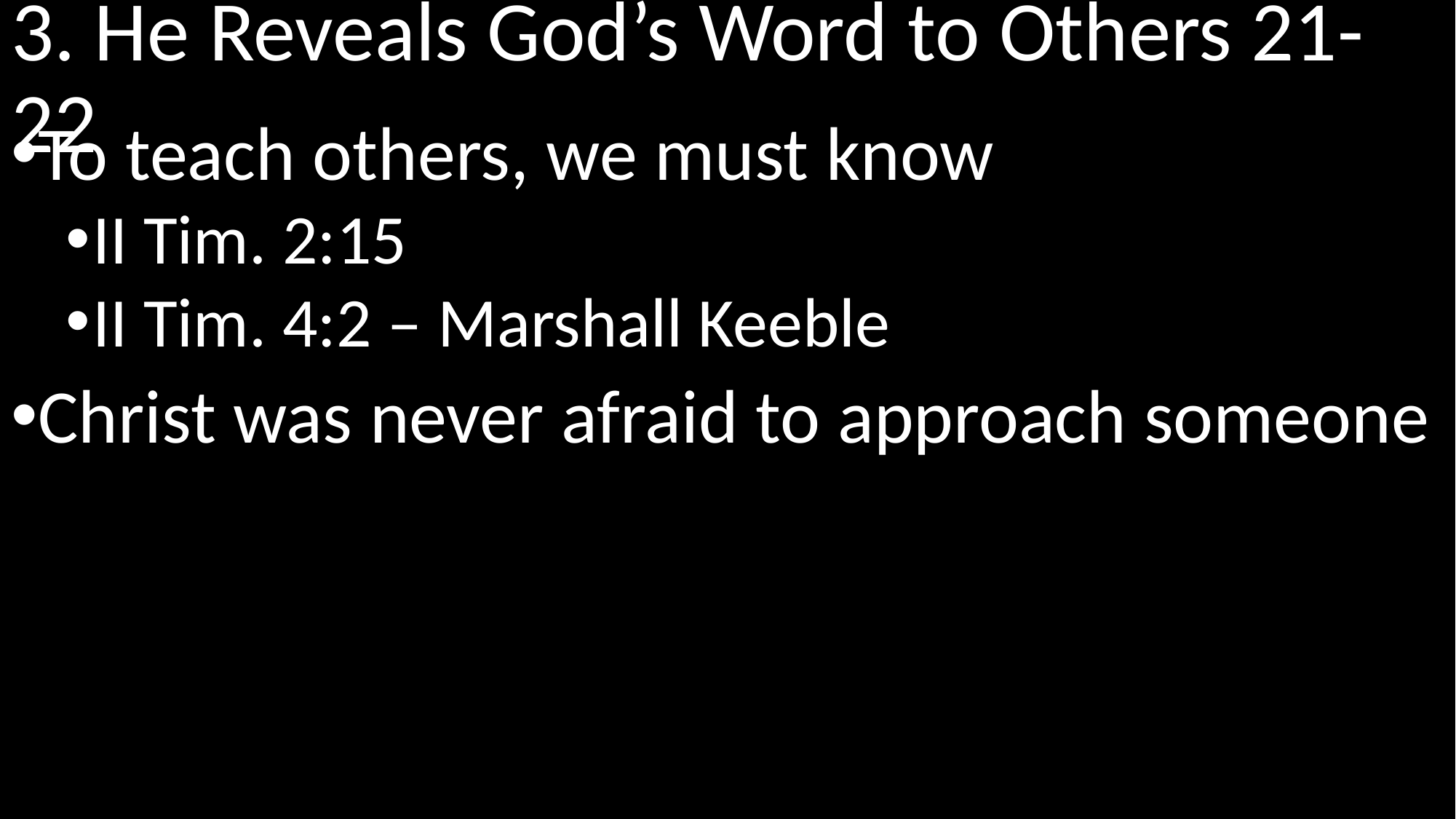

# 3. He Reveals God’s Word to Others 21-22
To teach others, we must know
II Tim. 2:15
II Tim. 4:2 – Marshall Keeble
Christ was never afraid to approach someone